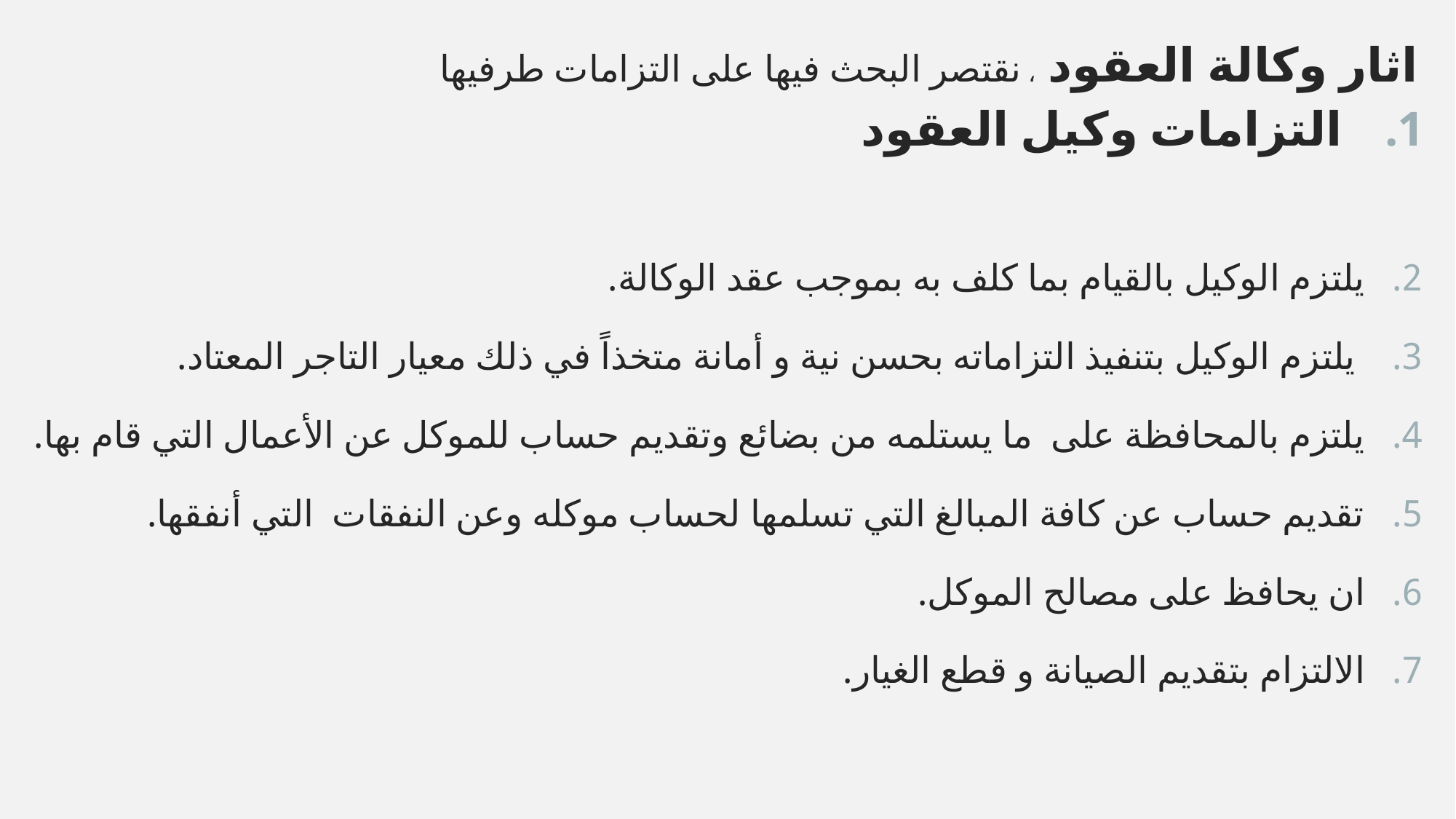

اثار وكالة العقود ، نقتصر البحث فيها على التزامات طرفيها
التزامات وكيل العقود

يلتزم الوكيل بالقيام بما كلف به بموجب عقد الوكالة.
 يلتزم الوكيل بتنفيذ التزاماته بحسن نية و أمانة متخذاً في ذلك معيار التاجر المعتاد.
يلتزم بالمحافظة على  ما يستلمه من بضائع وتقديم حساب للموكل عن الأعمال التي قام بها.
تقديم حساب عن كافة المبالغ التي تسلمها لحساب موكله وعن النفقات  التي أنفقها.
ان يحافظ على مصالح الموكل.
الالتزام بتقديم الصيانة و قطع الغيار.